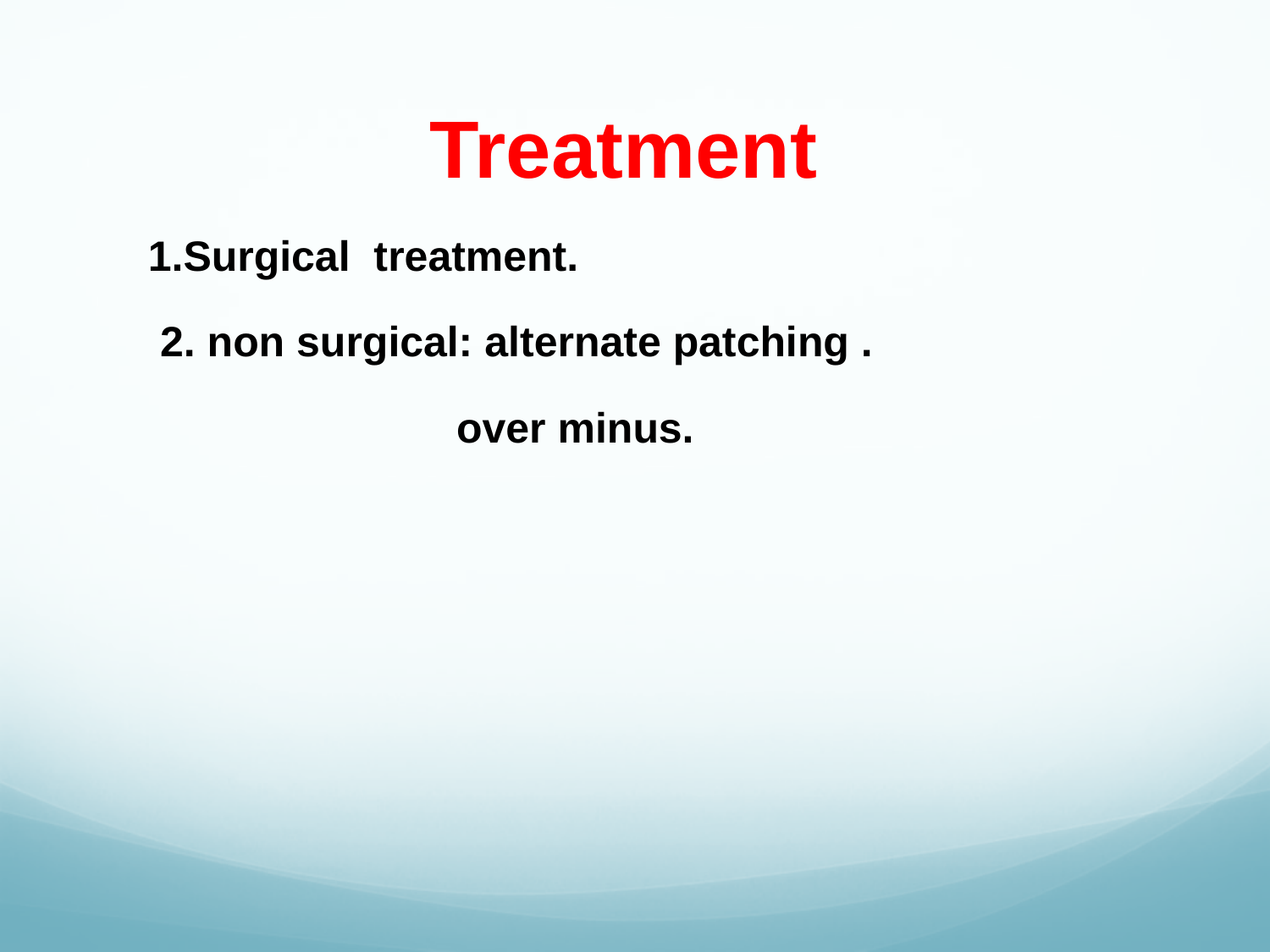

# Treatment
     1.Surgical  treatment.
      2. non surgical: alternate patching .
                               over minus.